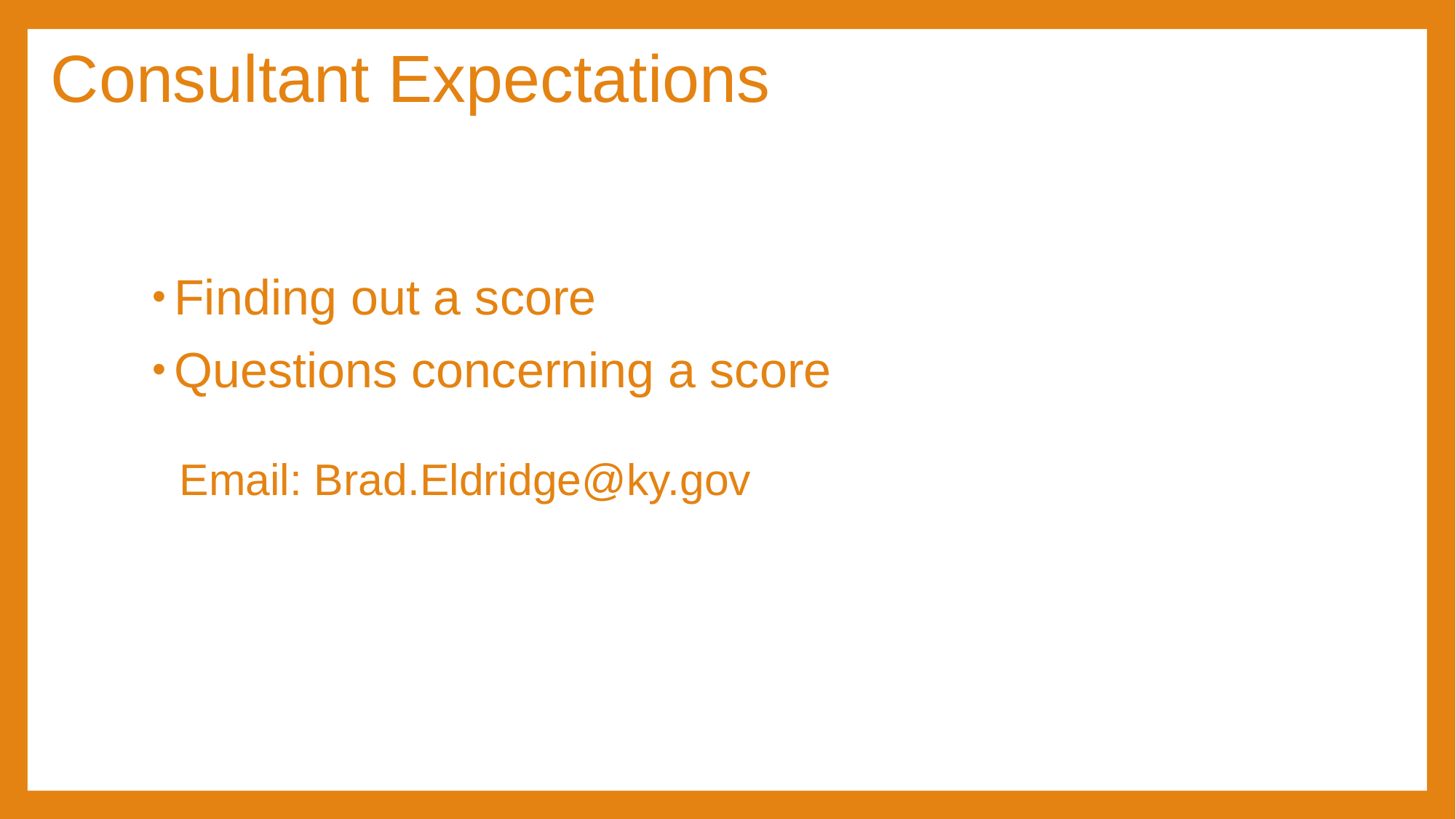

# Consultant Expectations
Finding out a score
Questions concerning a score

	Email: Brad.Eldridge@ky.gov